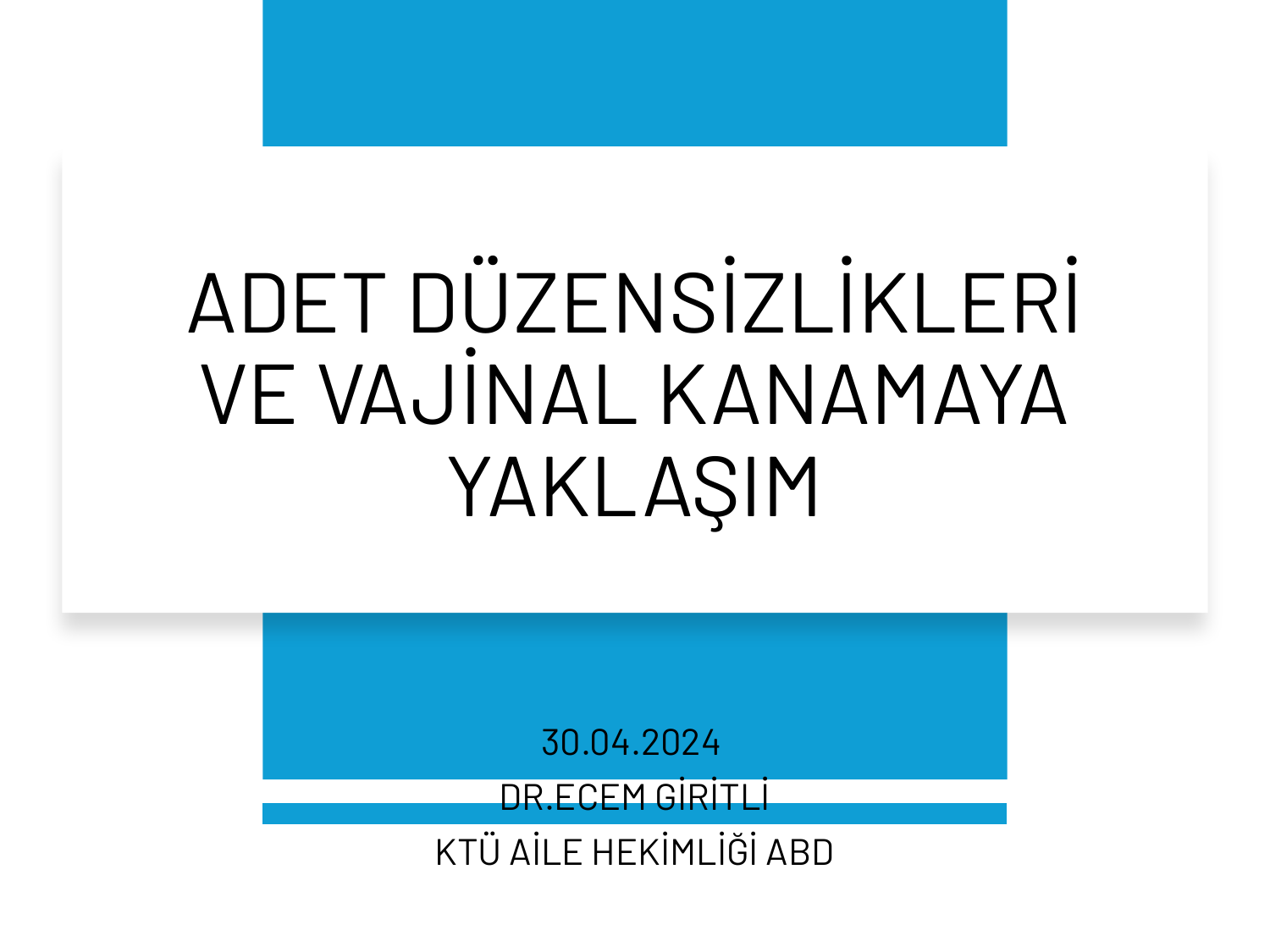

# ADET DÜZENSİZLİKLERİ VE VAJİNAL KANAMAYA YAKLAŞIM
30.04.2024
DR.ECEM GİRİTLİ
KTÜ AİLE HEKİMLİĞİ ABD